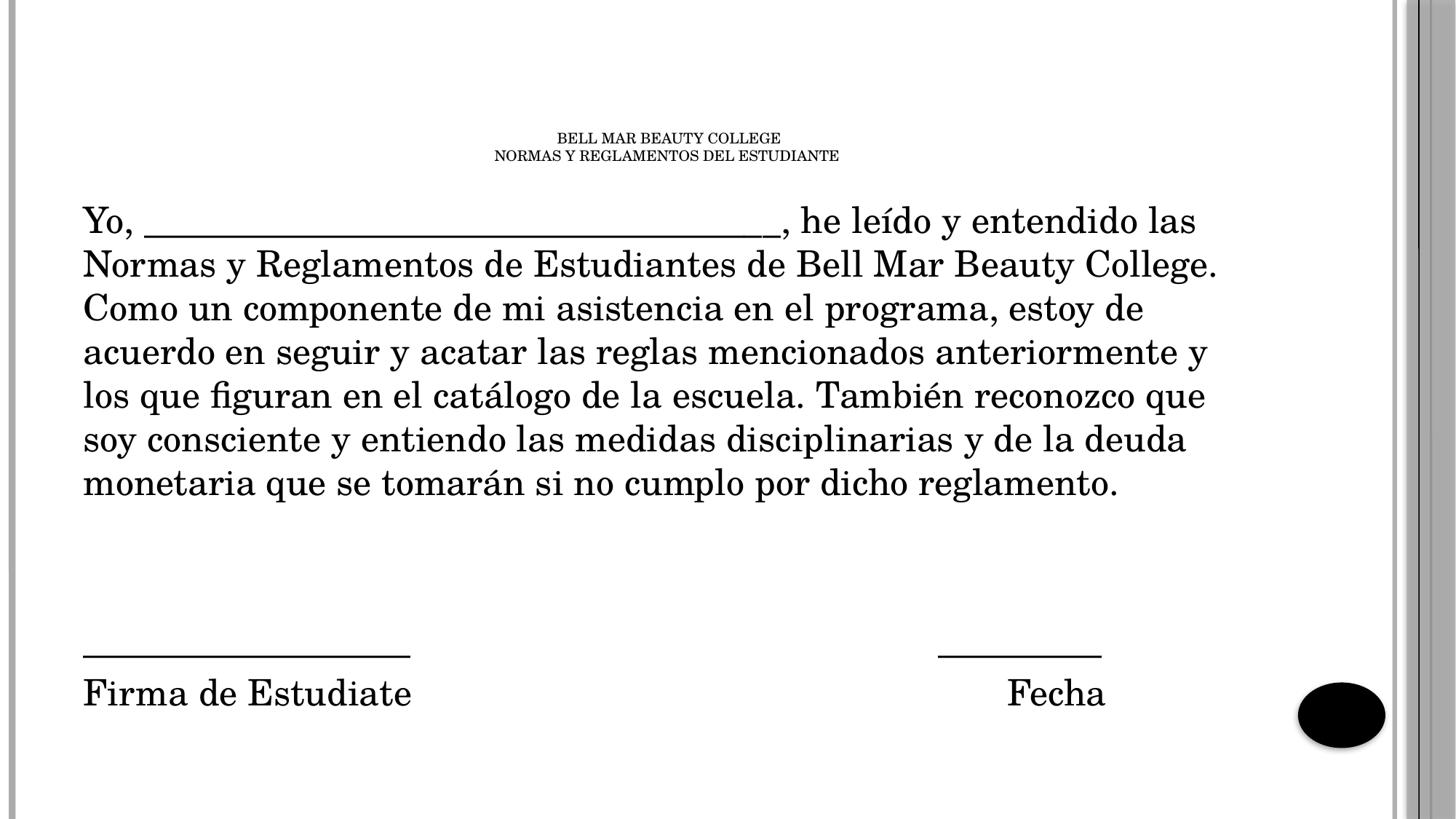

# Bell Mar Beauty College Normas y Reglamentos del Estudiante
Yo, ___________________________________, he leído y entendido las Normas y Reglamentos de Estudiantes de Bell Mar Beauty College. Como un componente de mi asistencia en el programa, estoy de acuerdo en seguir y acatar las reglas mencionados anteriormente y los que figuran en el catálogo de la escuela. También reconozco que soy consciente y entiendo las medidas disciplinarias y de la deuda monetaria que se tomarán si no cumplo por dicho reglamento.

__________________                                                    _________
Firma de Estudiate 					     Fecha